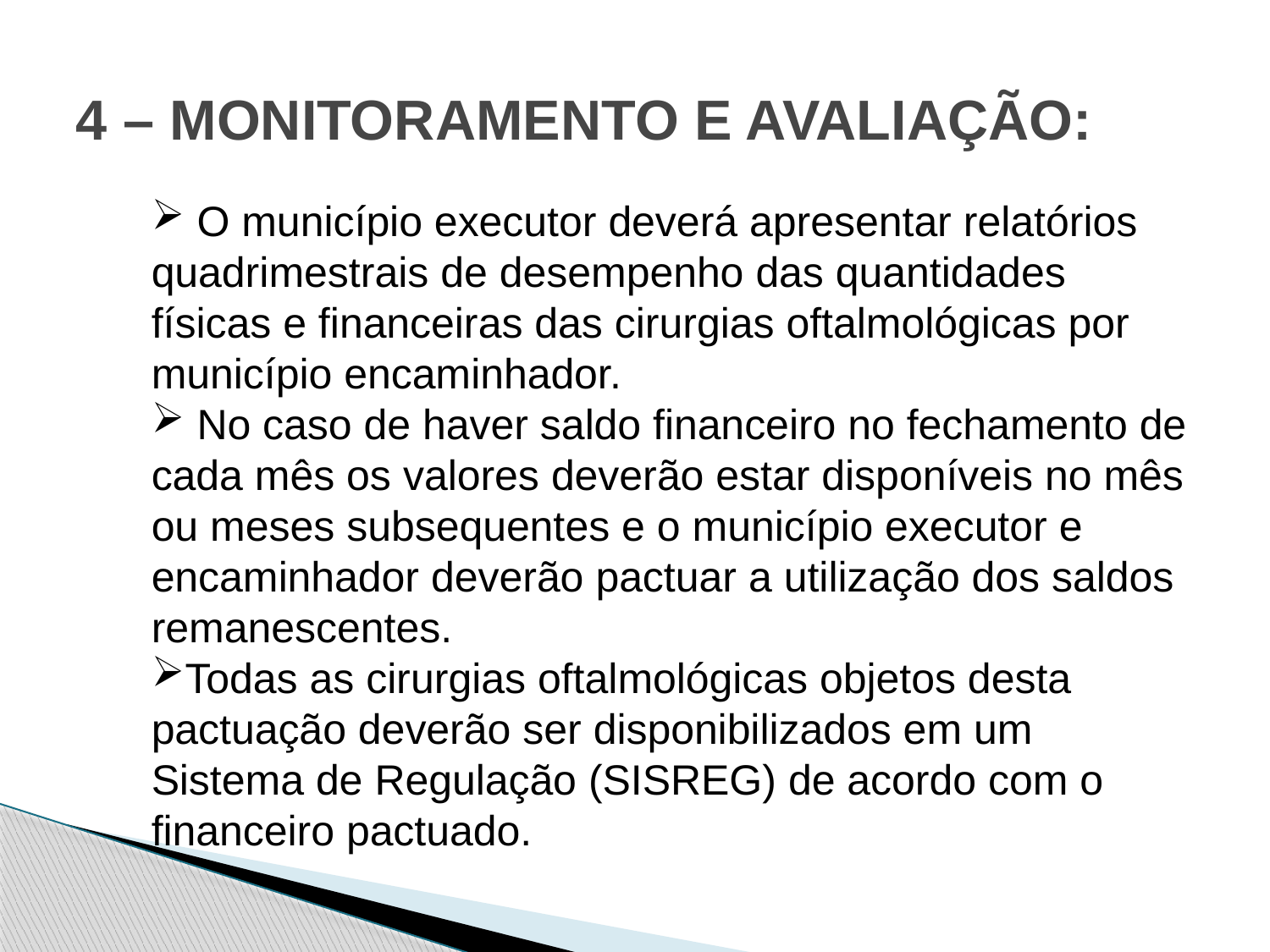

# 4 – MONITORAMENTO E AVALIAÇÃO:
 O município executor deverá apresentar relatórios quadrimestrais de desempenho das quantidades físicas e financeiras das cirurgias oftalmológicas por município encaminhador.
 No caso de haver saldo financeiro no fechamento de cada mês os valores deverão estar disponíveis no mês ou meses subsequentes e o município executor e encaminhador deverão pactuar a utilização dos saldos remanescentes.
Todas as cirurgias oftalmológicas objetos desta pactuação deverão ser disponibilizados em um Sistema de Regulação (SISREG) de acordo com o financeiro pactuado.